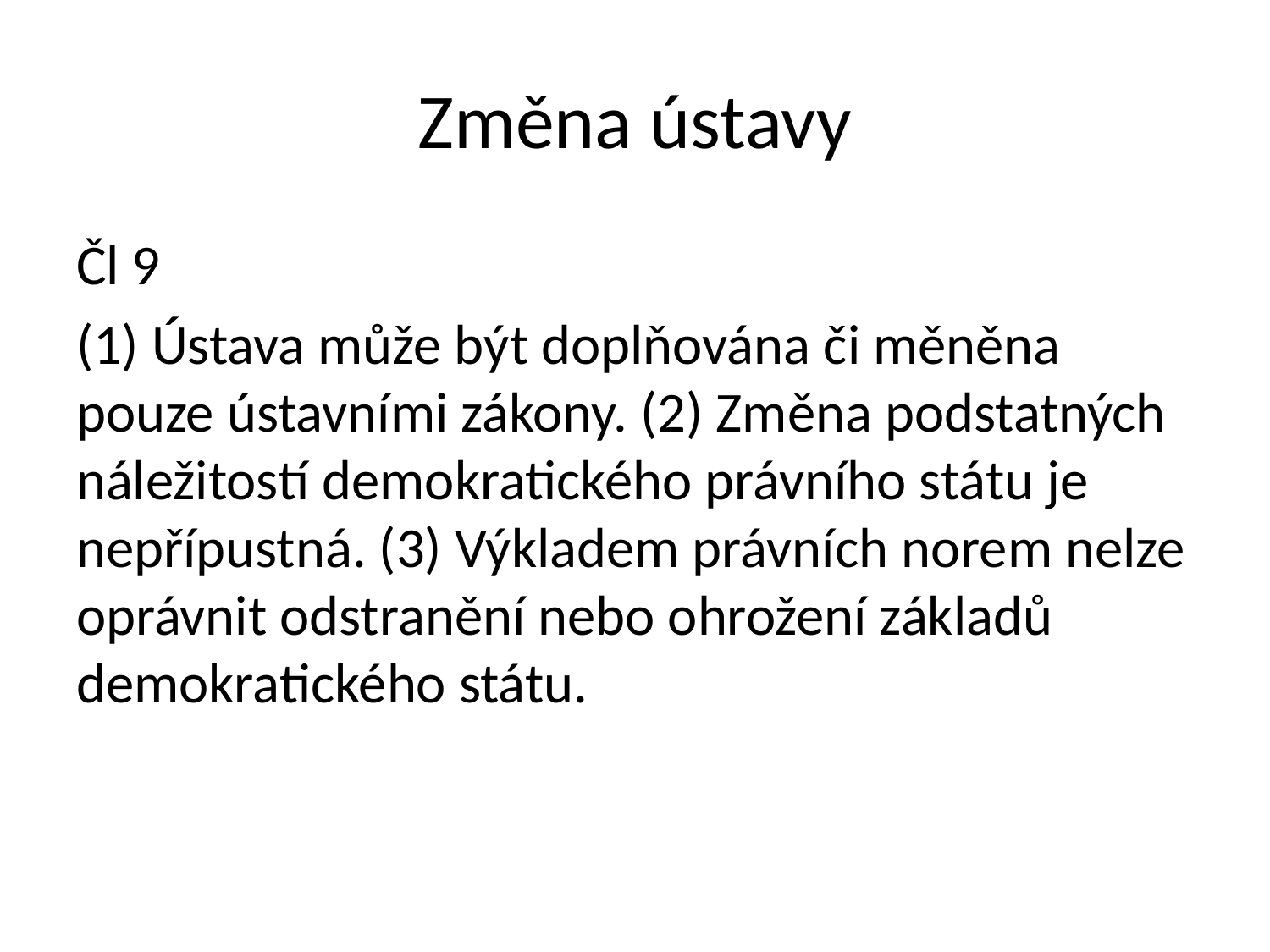

# Změna ústavy
Čl 9
(1) Ústava může být doplňována či měněna pouze ústavními zákony.  (2) Změna podstatných náležitostí demokratického právního státu je nepřípustná.  (3) Výkladem právních norem nelze oprávnit odstranění nebo ohrožení základů demokratického státu.